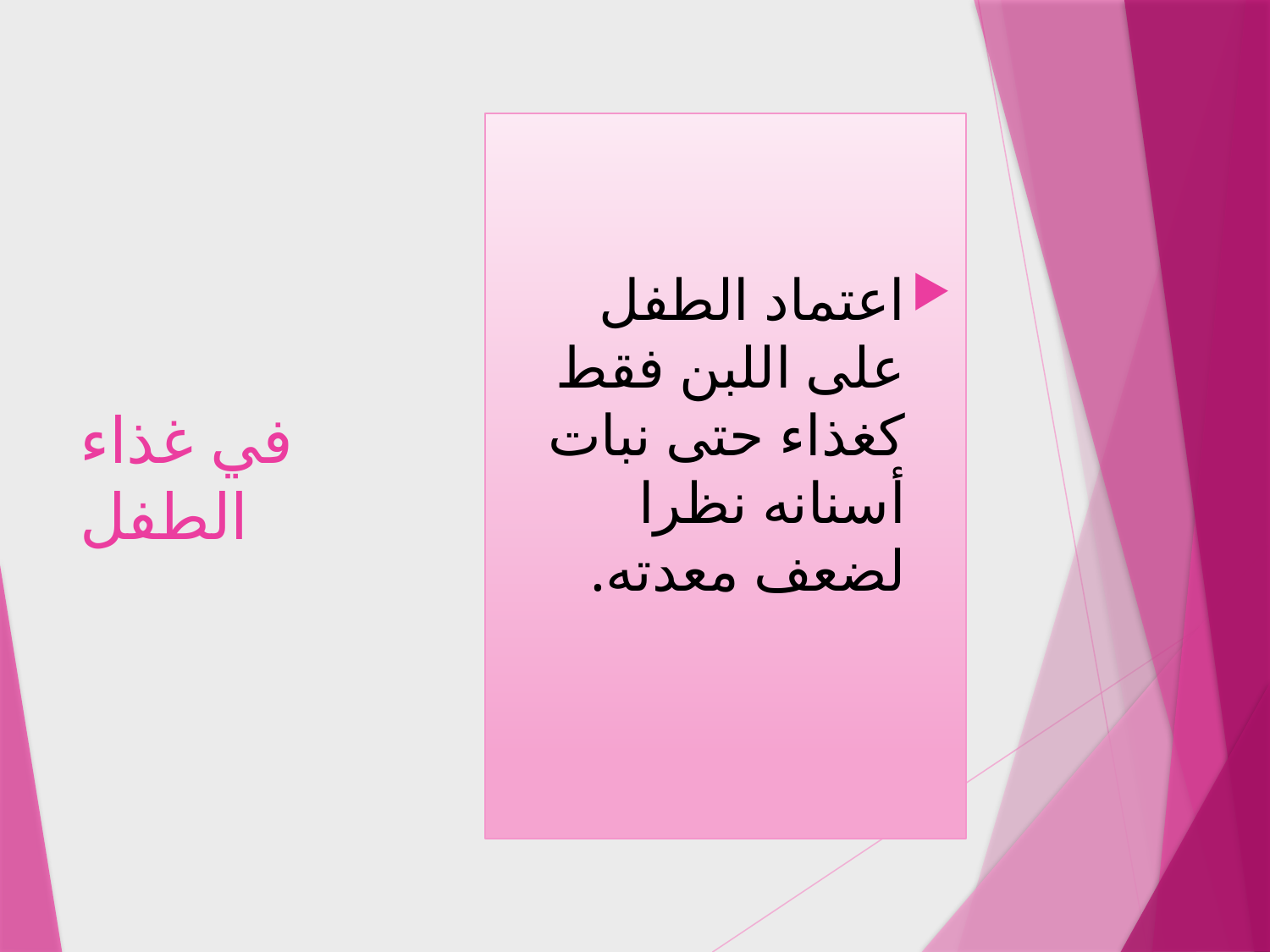

# في غذاء الطفل
اعتماد الطفل على اللبن فقط كغذاء حتى نبات أسنانه نظرا لضعف معدته.